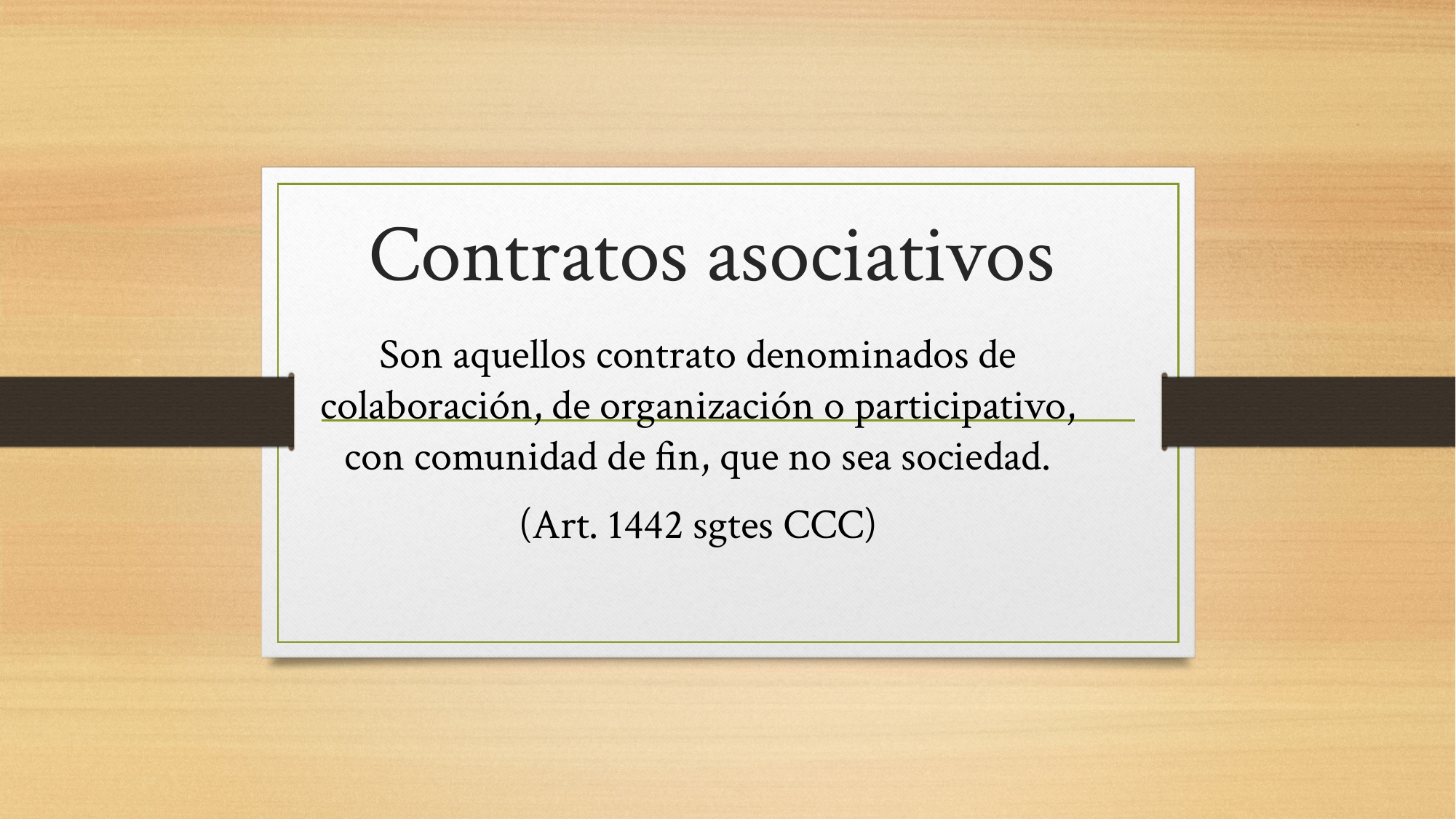

# Contratos asociativos
Son aquellos contrato denominados de colaboración, de organización o participativo, con comunidad de fin, que no sea sociedad.
(Art. 1442 sgtes CCC)